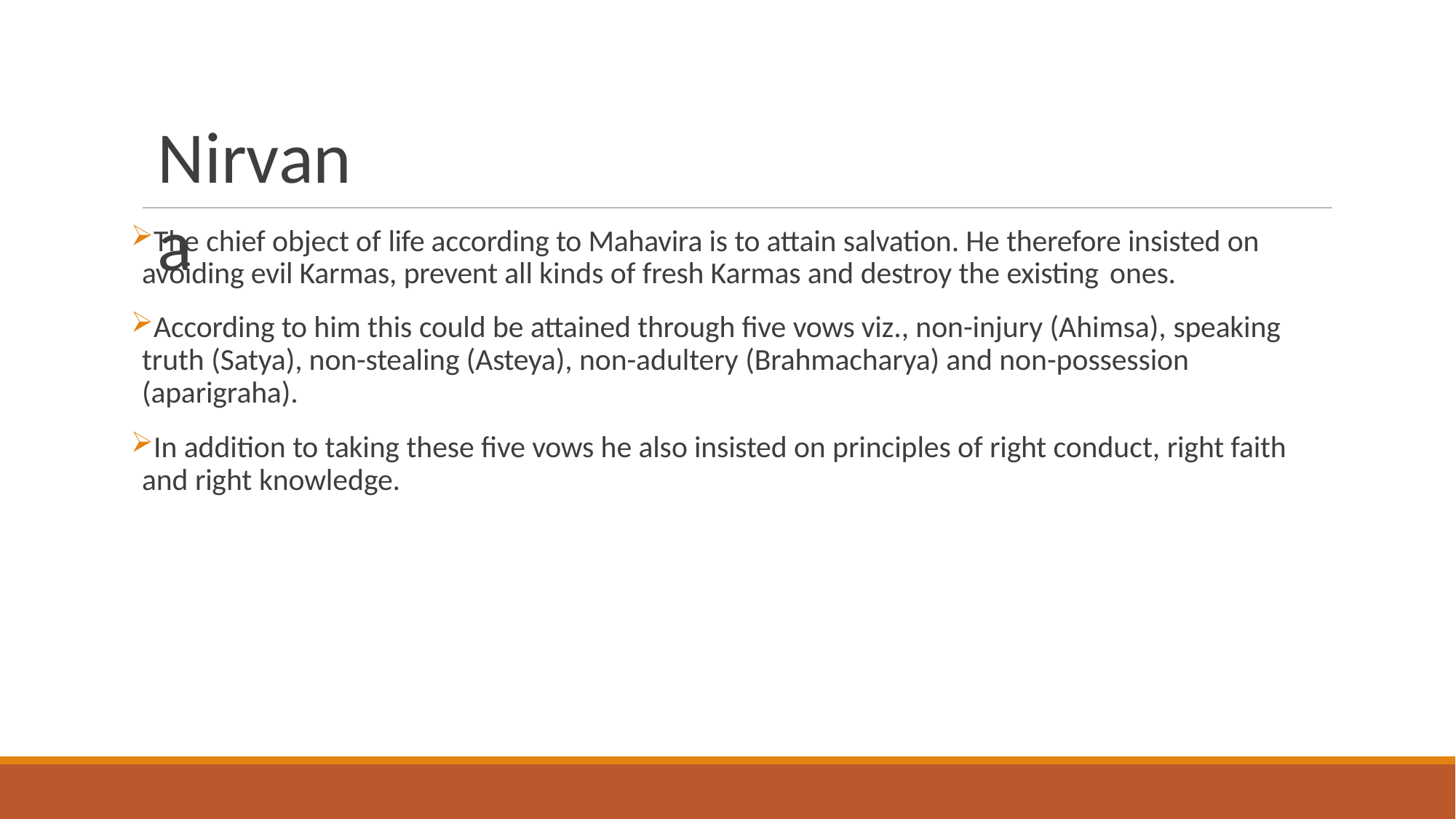

# Nirvana
The chief object of life according to Mahavira is to attain salvation. He therefore insisted on  avoiding evil Karmas, prevent all kinds of fresh Karmas and destroy the existing ones.
According to him this could be attained through five vows viz., non-injury (Ahimsa), speaking  truth (Satya), non-stealing (Asteya), non-adultery (Brahmacharya) and non-possession  (aparigraha).
In addition to taking these five vows he also insisted on principles of right conduct, right faith  and right knowledge.